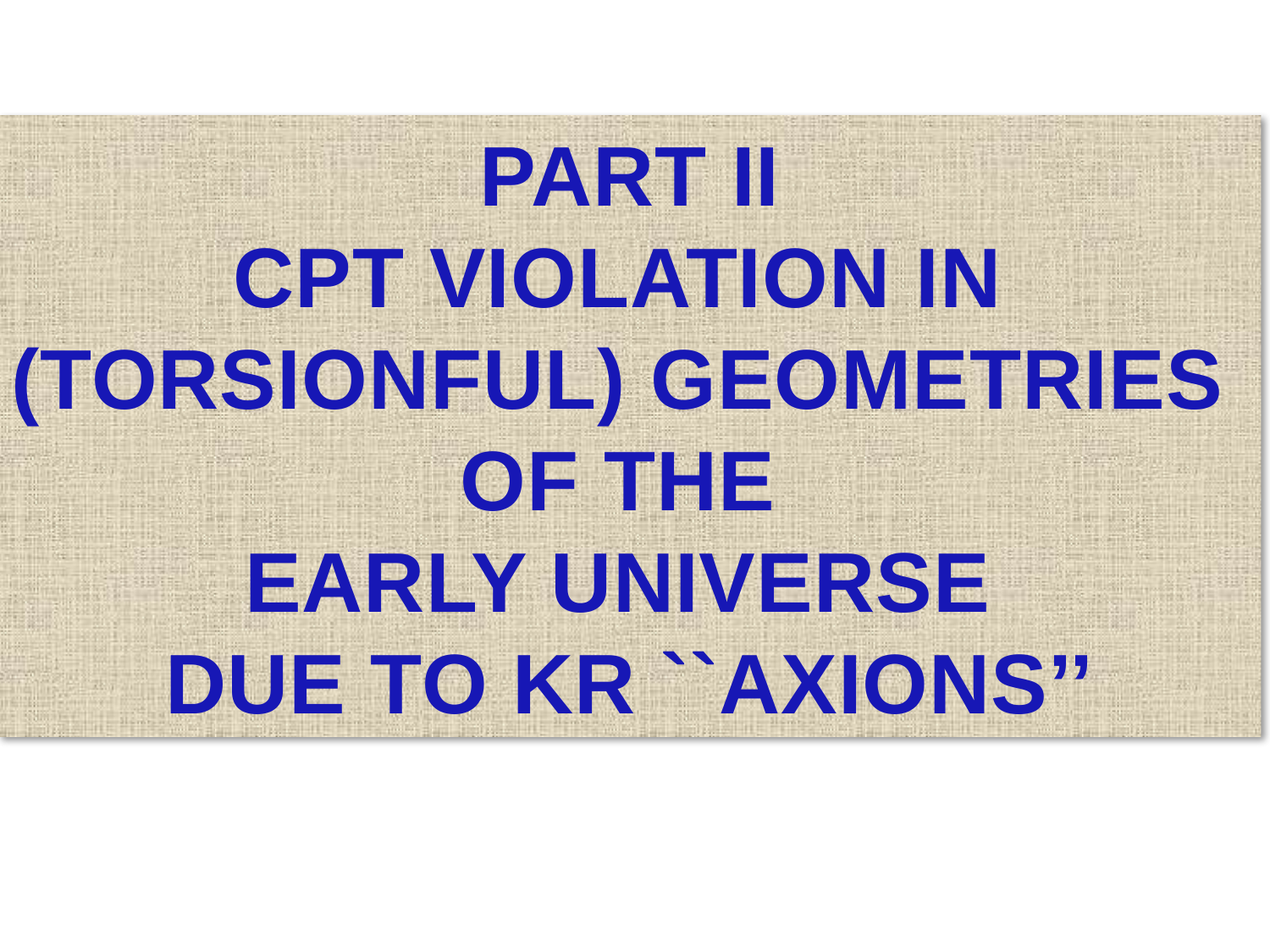

PART II
CPT VIOLATION IN
(TORSIONFUL) GEOMETRIES
OF THE
EARLY UNIVERSE
DUE TO KR ``AXIONS’’